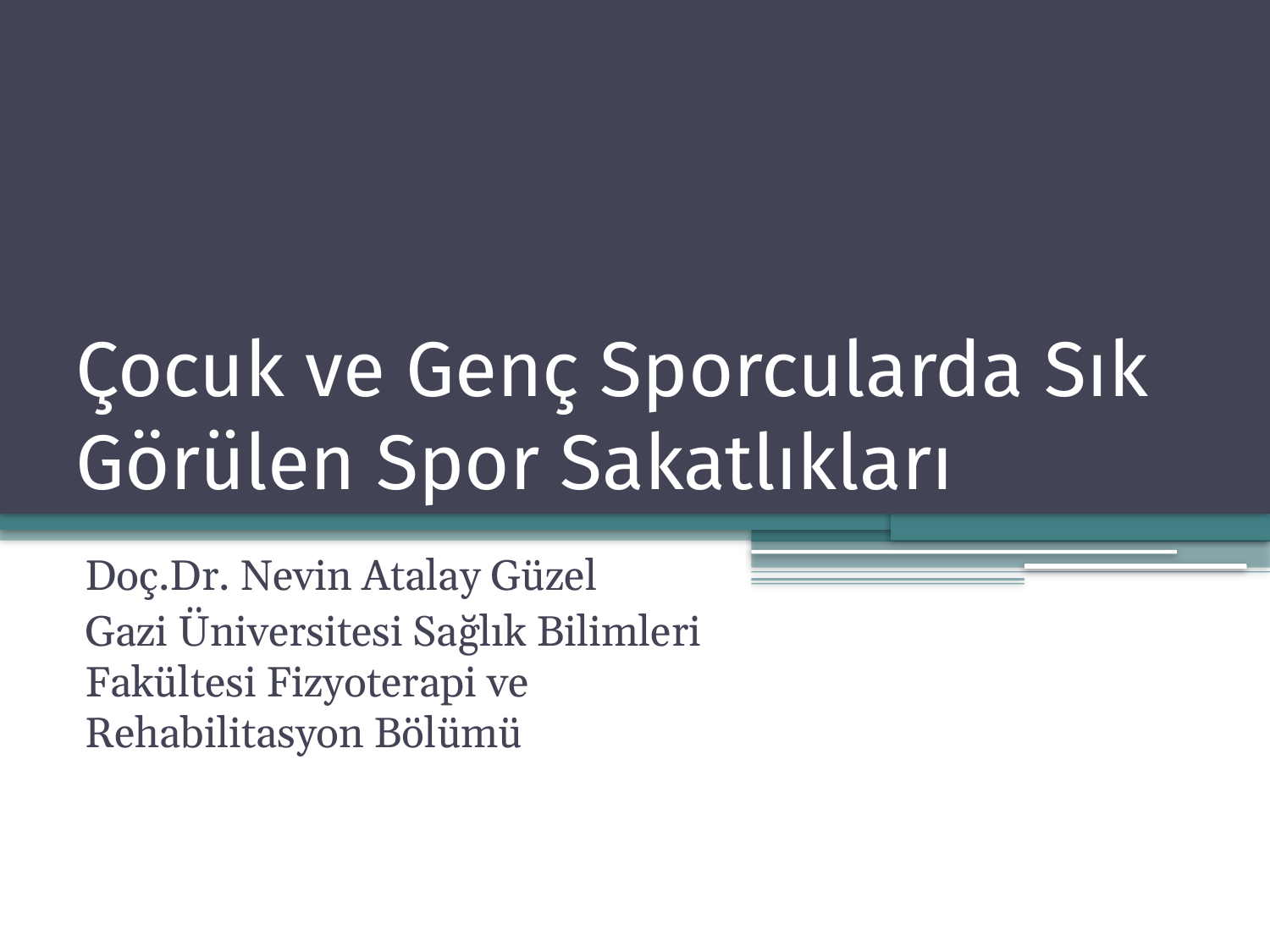

# Çocuk ve Genç Sporcularda Sık Görülen Spor Sakatlıkları
Doç.Dr. Nevin Atalay Güzel
Gazi Üniversitesi Sağlık Bilimleri Fakültesi Fizyoterapi ve Rehabilitasyon Bölümü